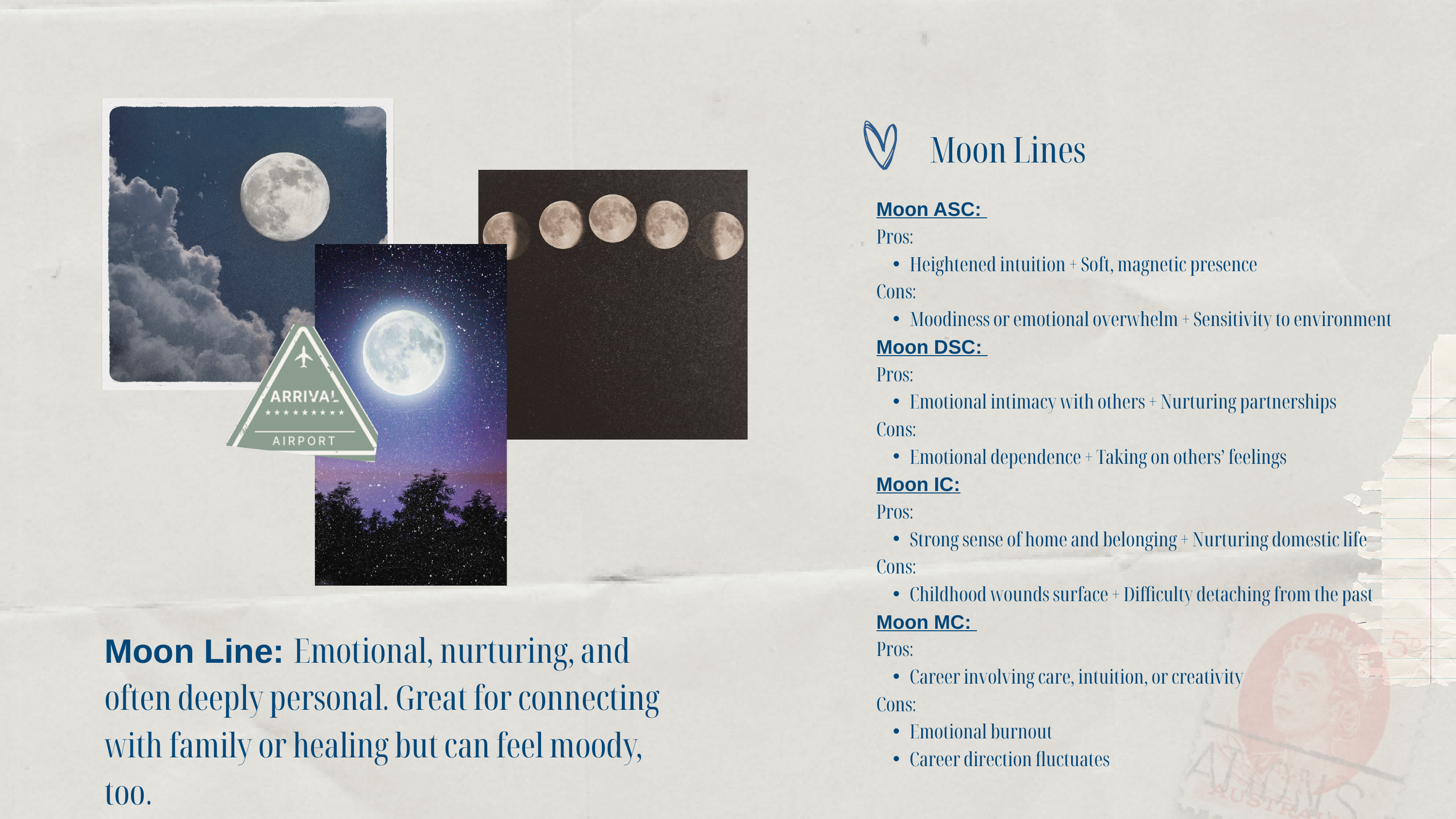

Moon Lines

Moon ASC:
Pros:
Heightened intuition + Soft, magnetic presence
Cons:
Moodiness or emotional overwhelm + Sensitivity to environment
Moon DSC:
Pros:
Emotional intimacy with others + Nurturing partnerships
Cons:
Emotional dependence + Taking on others’ feelings
Moon IC:
Pros:
Strong sense of home and belonging + Nurturing domestic life
Cons:
Childhood wounds surface + Difficulty detaching from the past
Moon MC:
Pros:
Career involving care, intuition, or creativity
Cons:
Emotional burnout
Career direction fluctuates

Moon Line: Emotional, nurturing, and often deeply personal. Great for connecting with family or healing but can feel moody, too.